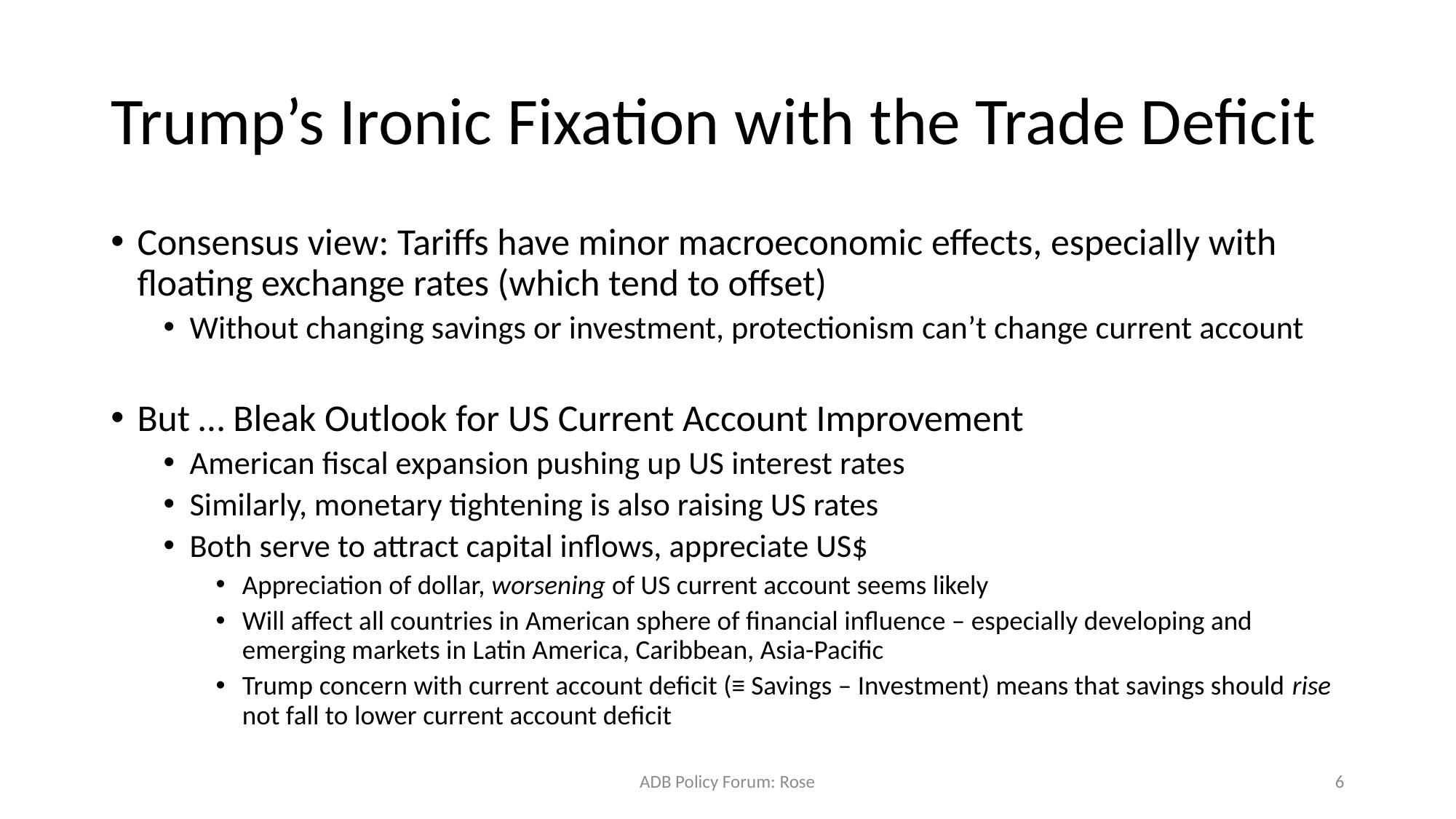

# Trump’s Ironic Fixation with the Trade Deficit
Consensus view: Tariffs have minor macroeconomic effects, especially with floating exchange rates (which tend to offset)
Without changing savings or investment, protectionism can’t change current account

But … Bleak Outlook for US Current Account Improvement
American fiscal expansion pushing up US interest rates
Similarly, monetary tightening is also raising US rates
Both serve to attract capital inflows, appreciate US$
Appreciation of dollar, worsening of US current account seems likely
Will affect all countries in American sphere of financial influence – especially developing and emerging markets in Latin America, Caribbean, Asia-Pacific
Trump concern with current account deficit (≡ Savings – Investment) means that savings should rise not fall to lower current account deficit

ADB Policy Forum: Rose
6